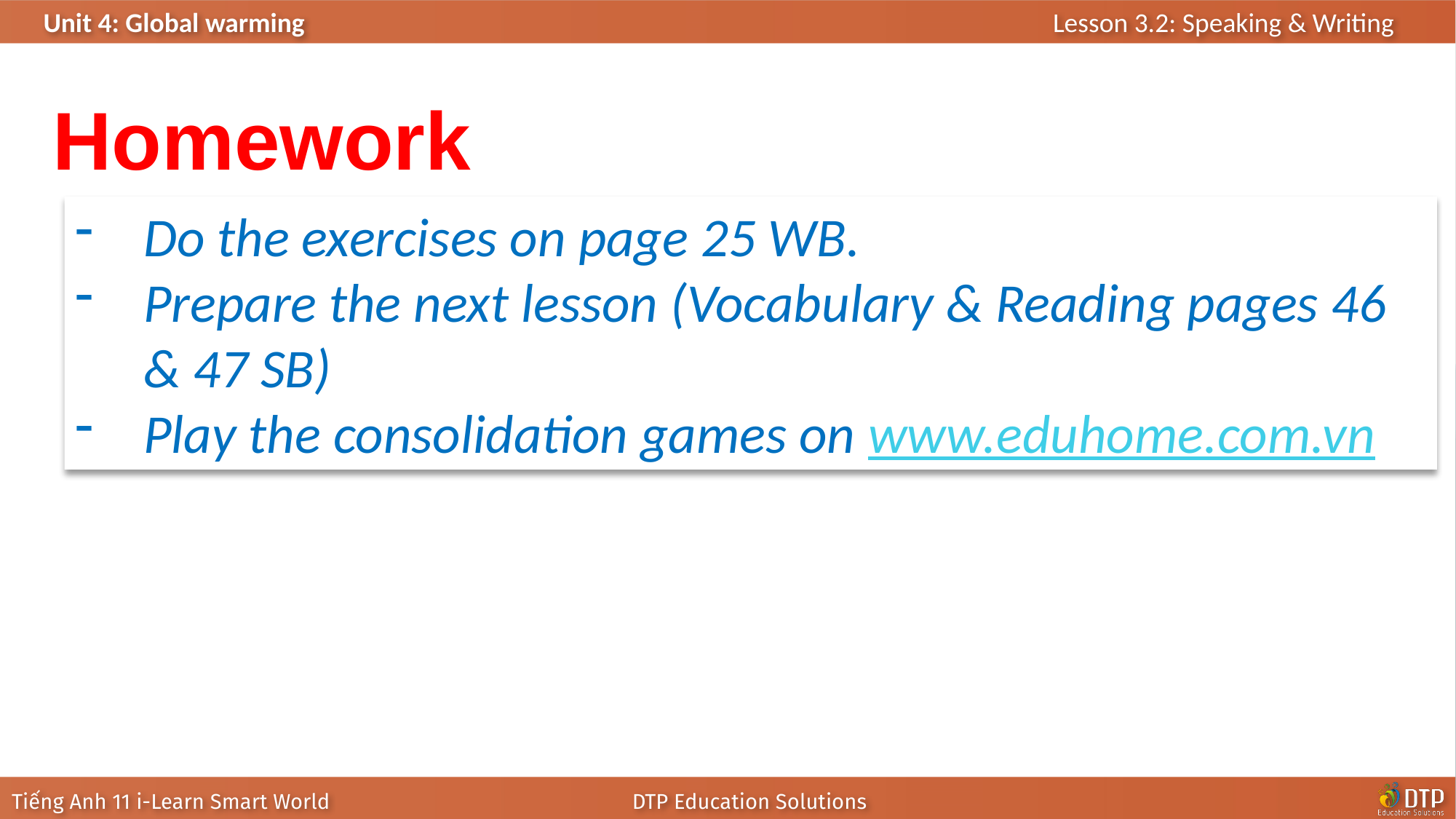

Homework
Do the exercises on page 25 WB.
Prepare the next lesson (Vocabulary & Reading pages 46 & 47 SB)
Play the consolidation games on www.eduhome.com.vn